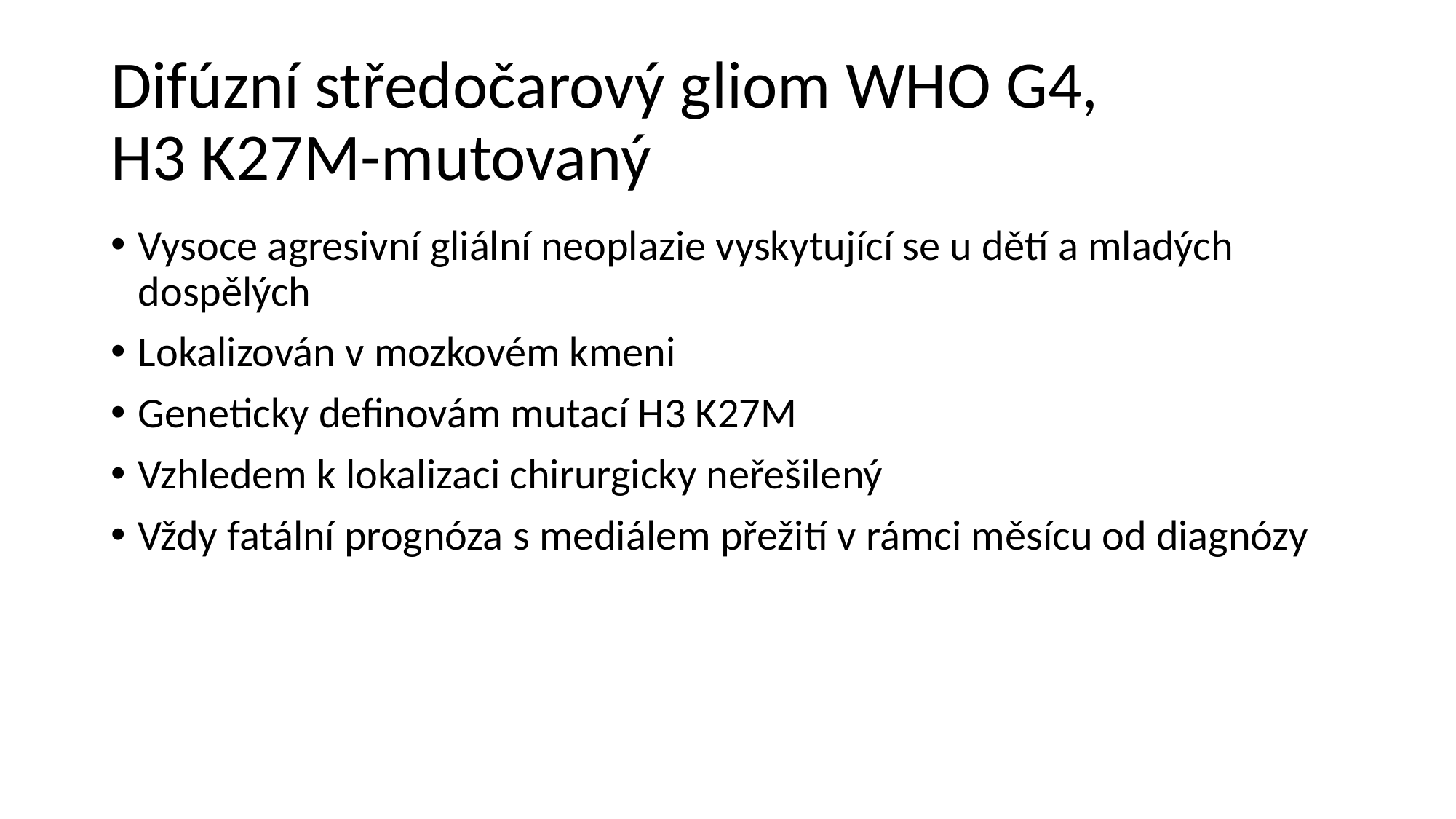

# Difúzní středočarový gliom WHO G4, H3 K27M-mutovaný
Vysoce agresivní gliální neoplazie vyskytující se u dětí a mladých dospělých
Lokalizován v mozkovém kmeni
Geneticky definovám mutací H3 K27M
Vzhledem k lokalizaci chirurgicky neřešilený
Vždy fatální prognóza s mediálem přežití v rámci měsícu od diagnózy